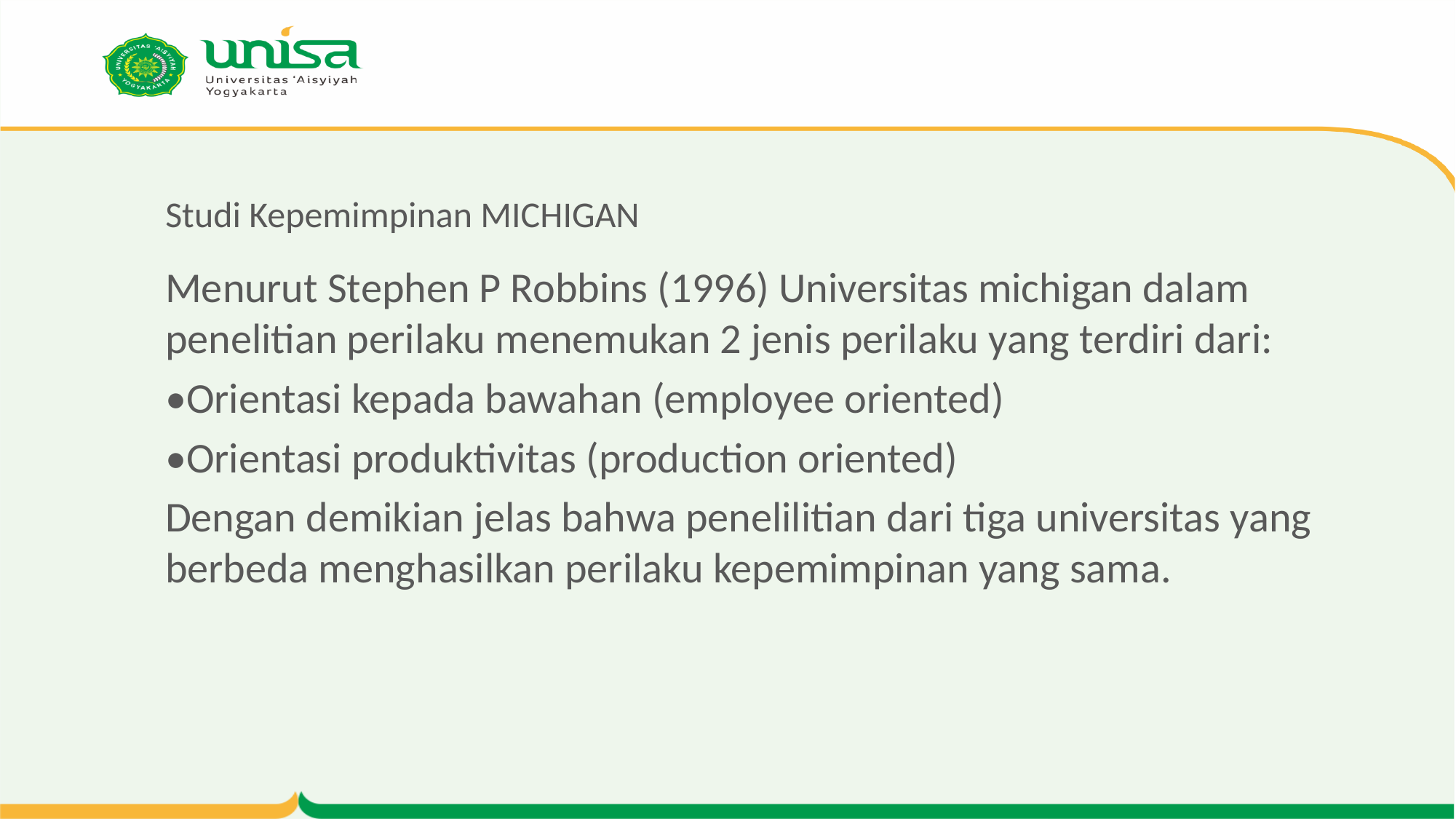

# Studi Kepemimpinan MICHIGAN
Menurut Stephen P Robbins (1996) Universitas michigan dalam penelitian perilaku menemukan 2 jenis perilaku yang terdiri dari:
•Orientasi kepada bawahan (employee oriented)
•Orientasi produktivitas (production oriented)
Dengan demikian jelas bahwa penelilitian dari tiga universitas yang berbeda menghasilkan perilaku kepemimpinan yang sama.